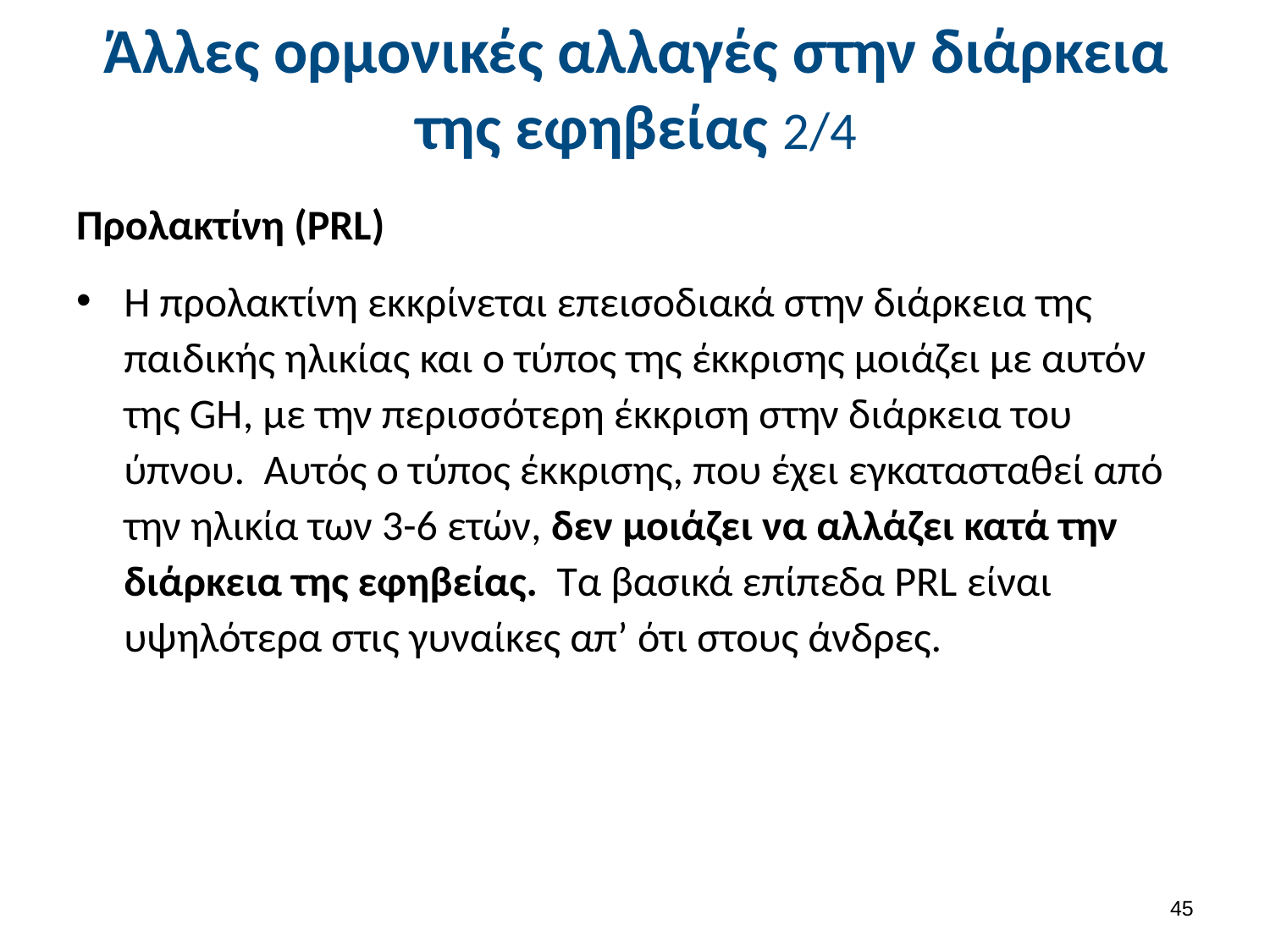

# Άλλες ορμονικές αλλαγές στην διάρκεια της εφηβείας 2/4
Προλακτίνη (PRL)
Η προλακτίνη εκκρίνεται επεισοδιακά στην διάρκεια της παιδικής ηλικίας και ο τύπος της έκκρισης μοιάζει με αυτόν της GH, με την περισσότερη έκκριση στην διάρκεια του ύπνου.  Αυτός ο τύπος έκκρισης, που έχει εγκατασταθεί από την ηλικία των 3-6 ετών, δεν μοιάζει να αλλάζει κατά την διάρκεια της εφηβείας.  Τα βασικά επίπεδα PRL είναι υψηλότερα στις γυναίκες απ’ ότι στους άνδρες.
45